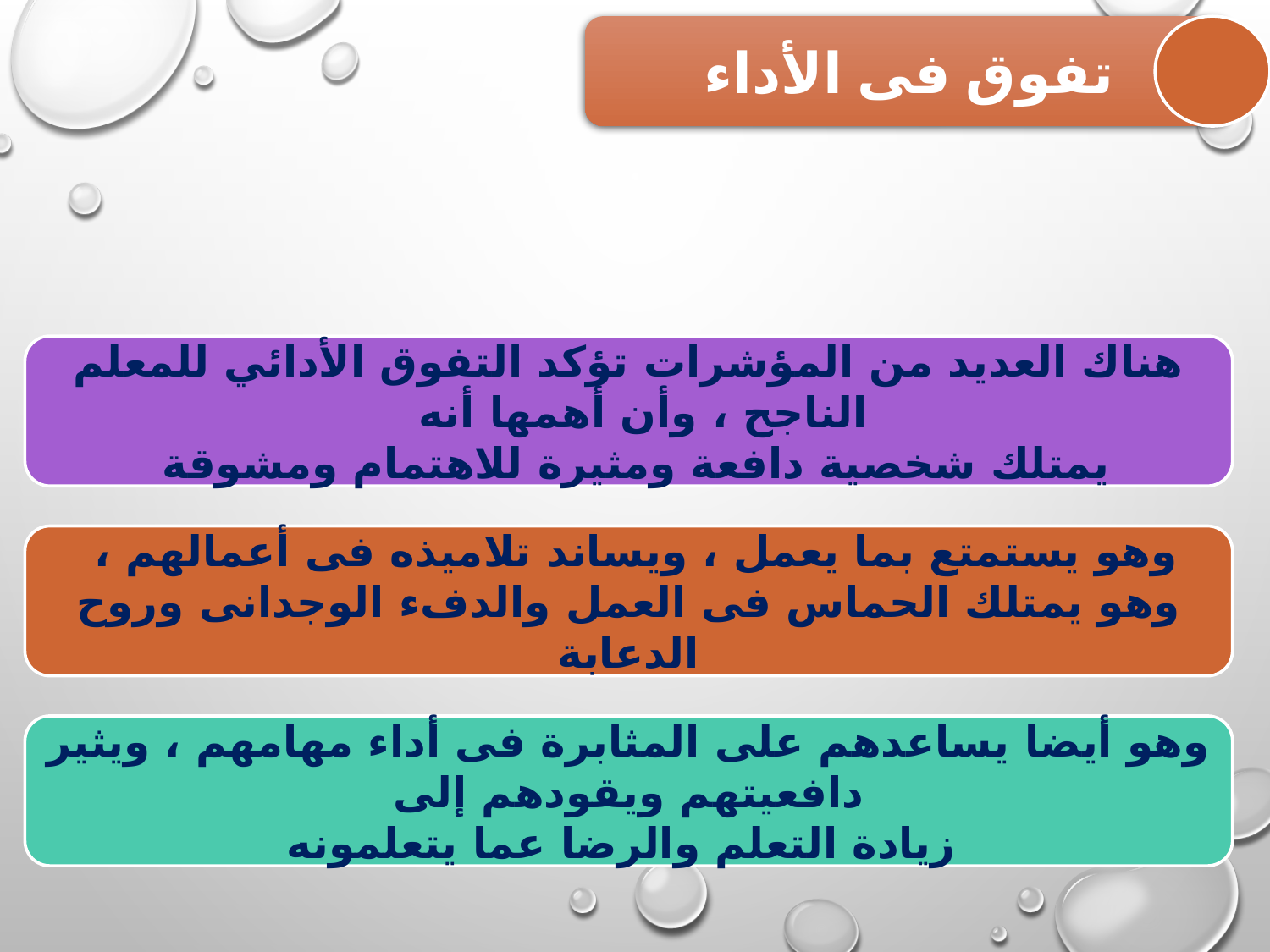

تفوق فى الأداء

هناك العديد من المؤشرات تؤكد التفوق الأدائي للمعلم الناجح ، وأن أهمها أنه
يمتلك شخصية دافعة ومثيرة للاهتمام ومشوقة
وهو يستمتع بما يعمل ، ويساند تلاميذه فى أعمالهم ،
وهو يمتلك الحماس فى العمل والدفء الوجدانى وروح الدعابة
وهو أيضا يساعدهم على المثابرة فى أداء مهامهم ، ويثير دافعيتهم ويقودهم إلى
 زيادة التعلم والرضا عما يتعلمونه